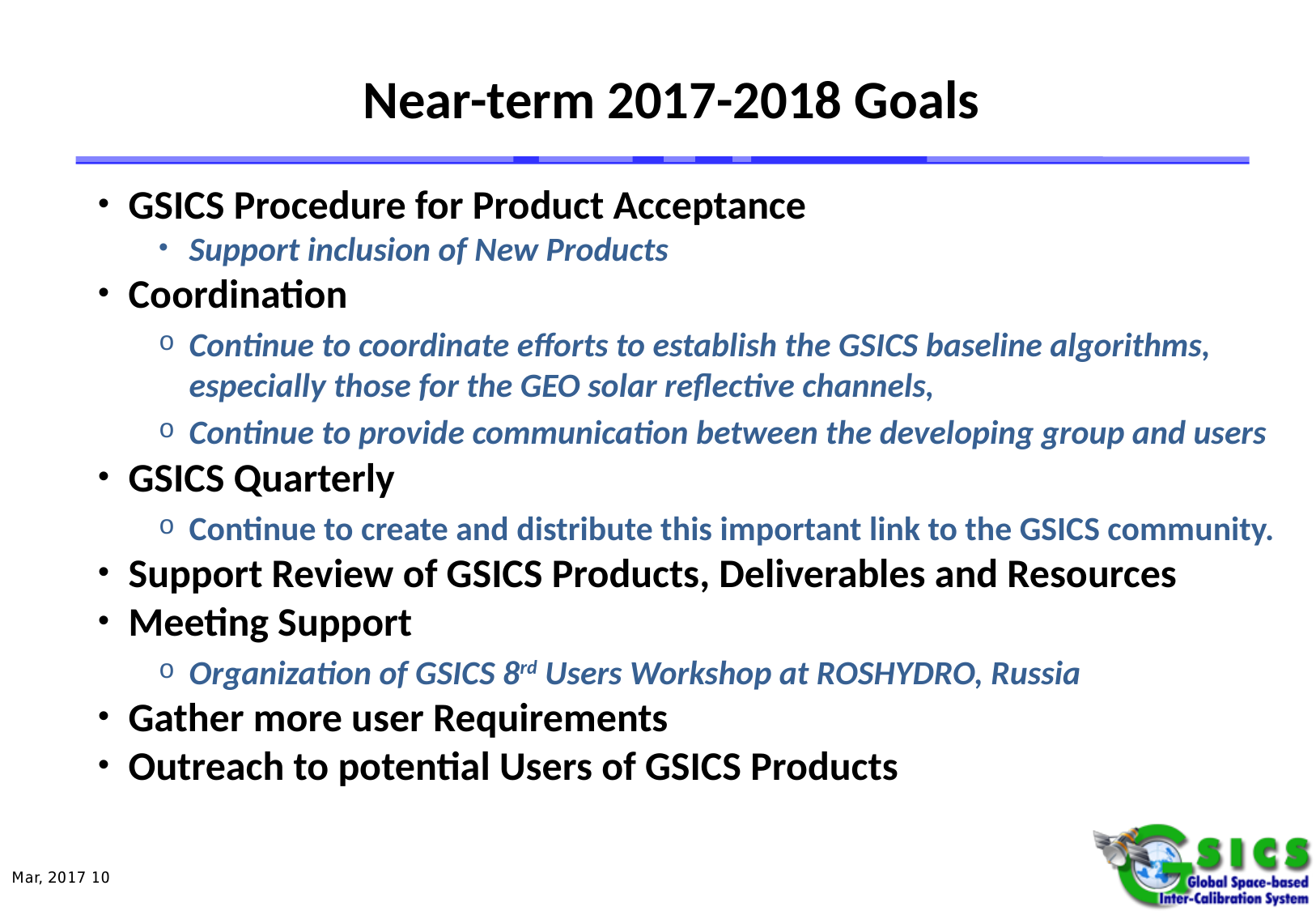

# Near-term 2017-2018 Goals
GSICS Procedure for Product Acceptance
Support inclusion of New Products
Coordination
Continue to coordinate efforts to establish the GSICS baseline algorithms, especially those for the GEO solar reflective channels,
Continue to provide communication between the developing group and users
GSICS Quarterly
Continue to create and distribute this important link to the GSICS community.
Support Review of GSICS Products, Deliverables and Resources
Meeting Support
Organization of GSICS 8rd Users Workshop at ROSHYDRO, Russia
Gather more user Requirements
Outreach to potential Users of GSICS Products